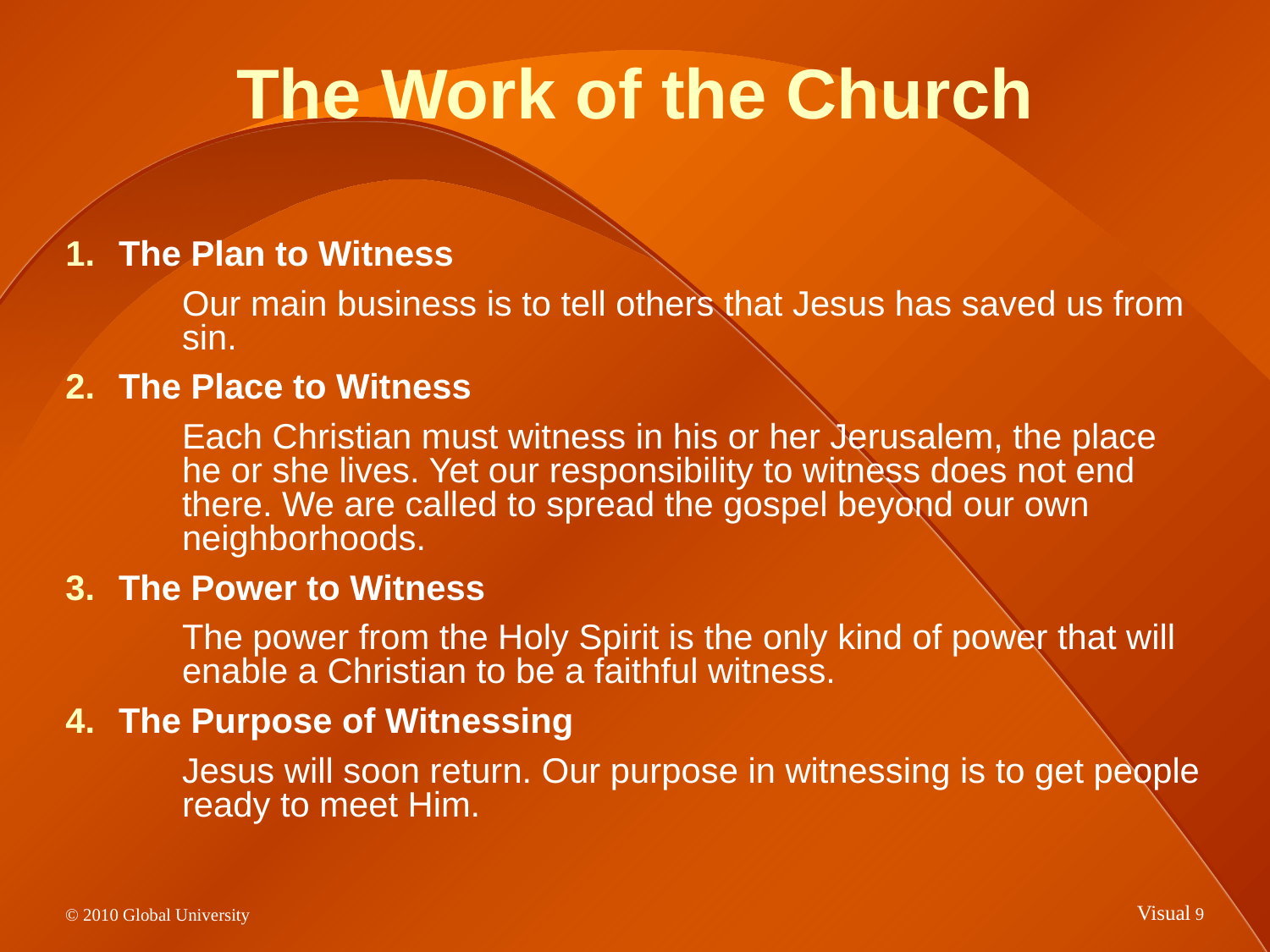

# The Work of the Church
The Plan to Witness
	Our main business is to tell others that Jesus has saved us from sin.
The Place to Witness
	Each Christian must witness in his or her Jerusalem, the place he or she lives. Yet our responsibility to witness does not end there. We are called to spread the gospel beyond our own neighborhoods.
The Power to Witness
	The power from the Holy Spirit is the only kind of power that will enable a Christian to be a faithful witness.
The Purpose of Witnessing
	Jesus will soon return. Our purpose in witnessing is to get people ready to meet Him.
Visual 9